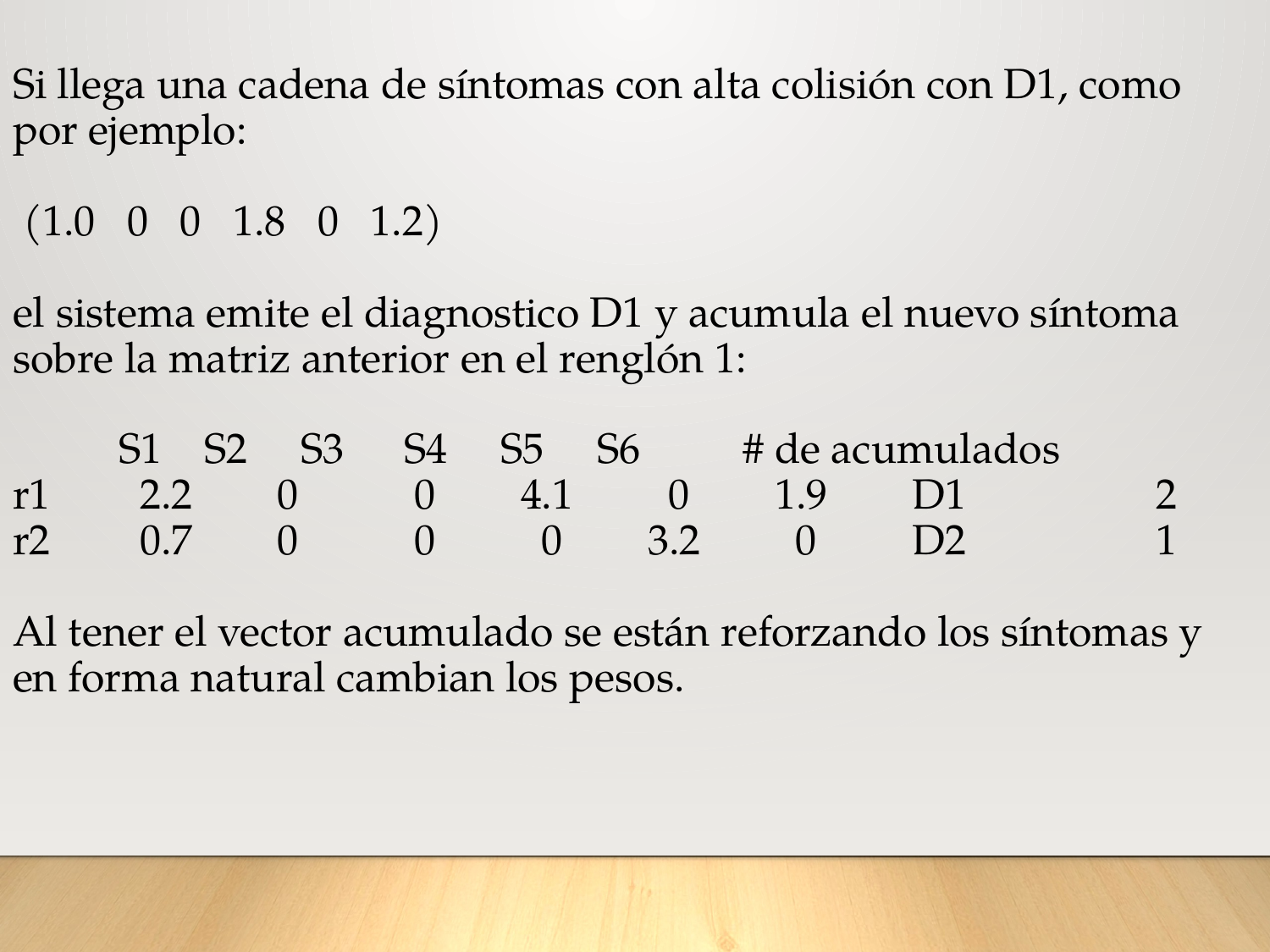

Si llega una cadena de síntomas con alta colisión con D1, como por ejemplo:
 
 (1.0   0   0   1.8   0   1.2)
 
el sistema emite el diagnostico D1 y acumula el nuevo síntoma sobre la matriz anterior en el renglón 1:
 
          S1    S2     S3	 S4     S5     S6	         # de acumulados
r1	2.2	 0	  0	4.1	  0	1.9	 D1		2
r2	0.7	 0	  0	  0	3.2	  0	 D2		1
 
Al tener el vector acumulado se están reforzando los síntomas y en forma natural cambian los pesos.